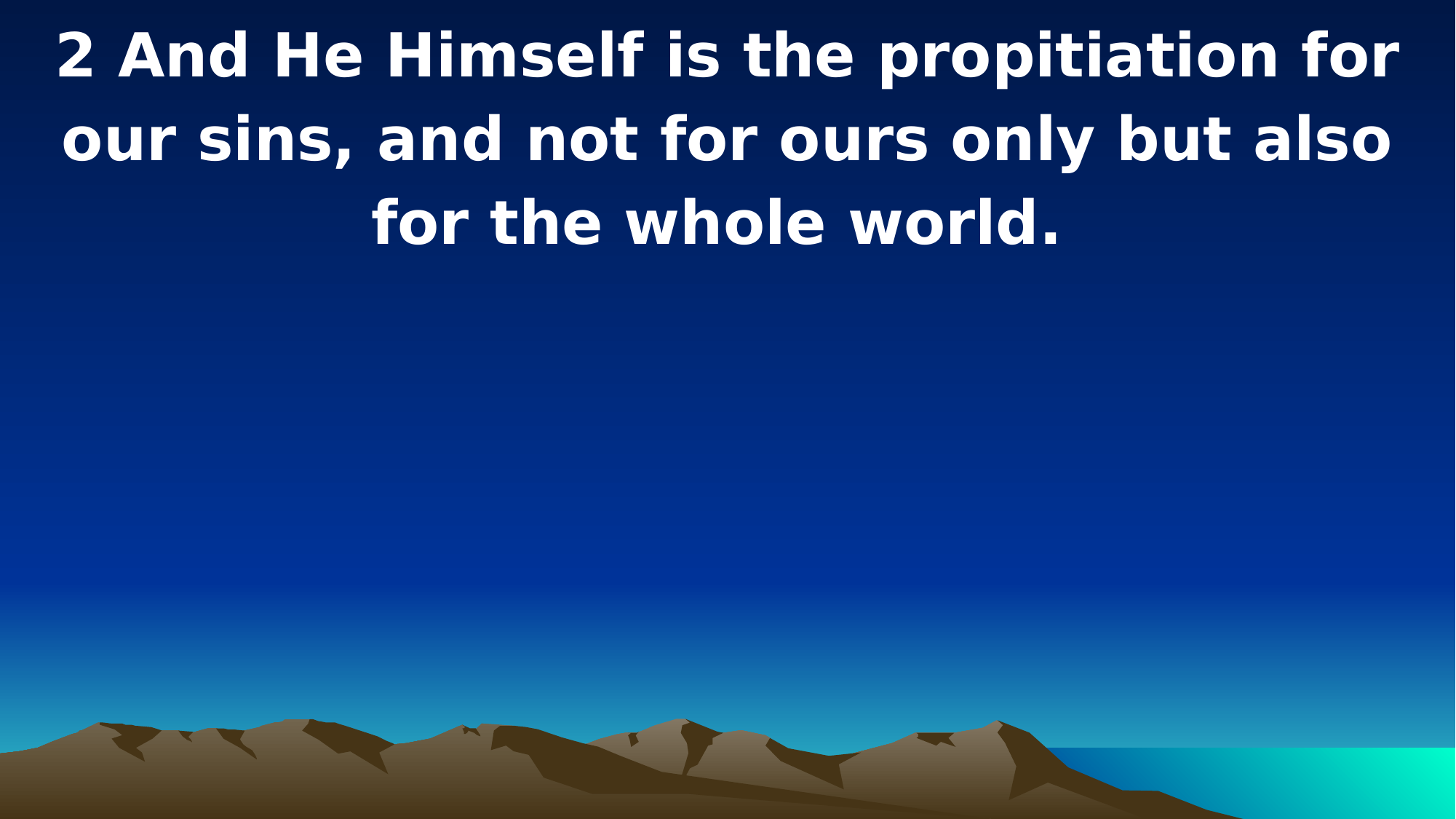

2 And He Himself is the propitiation for our sins, and not for ours only but also for the whole world.